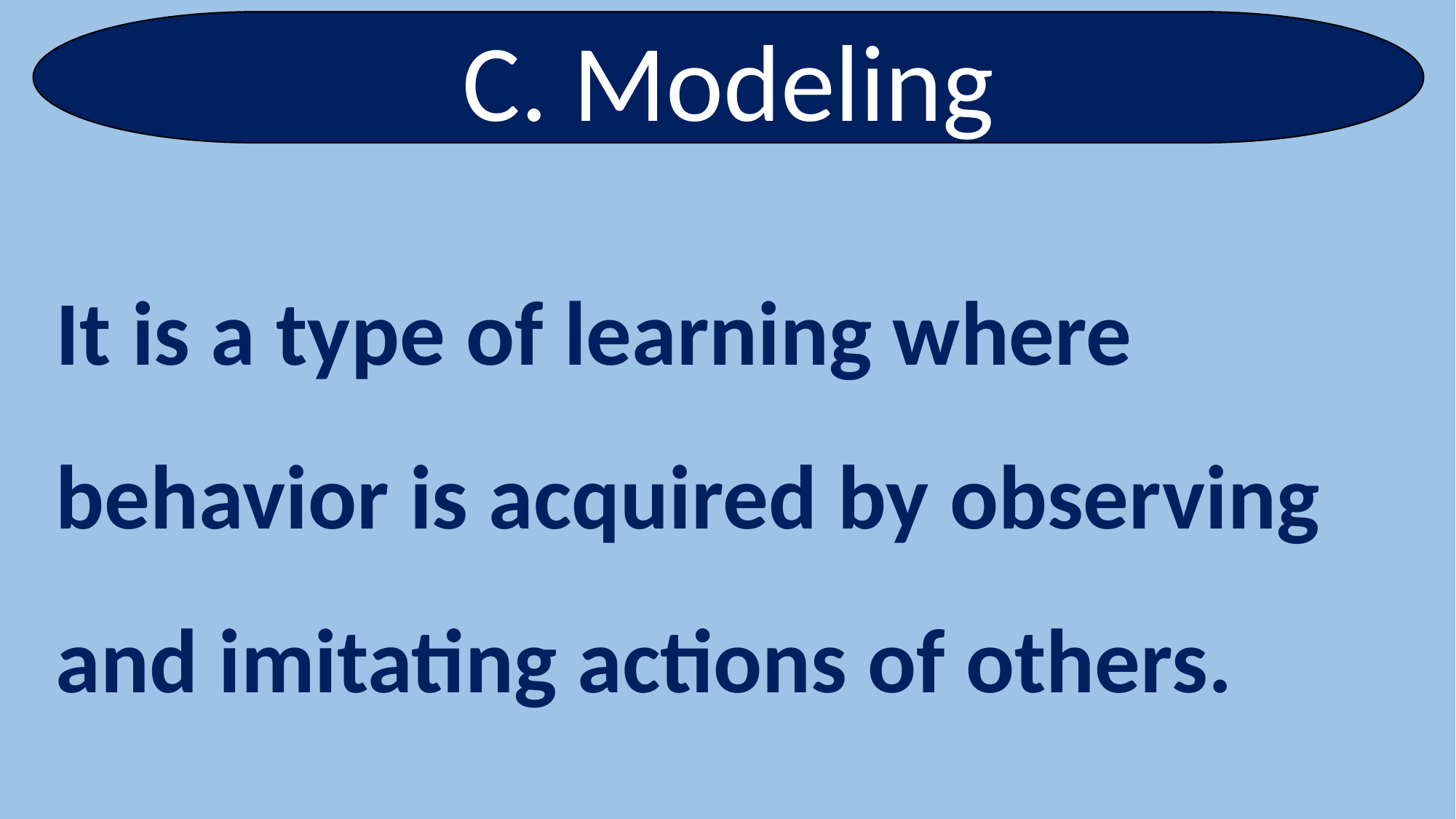

C. Modeling
It is a type of learning where behavior is acquired by observing and imitating actions of others.